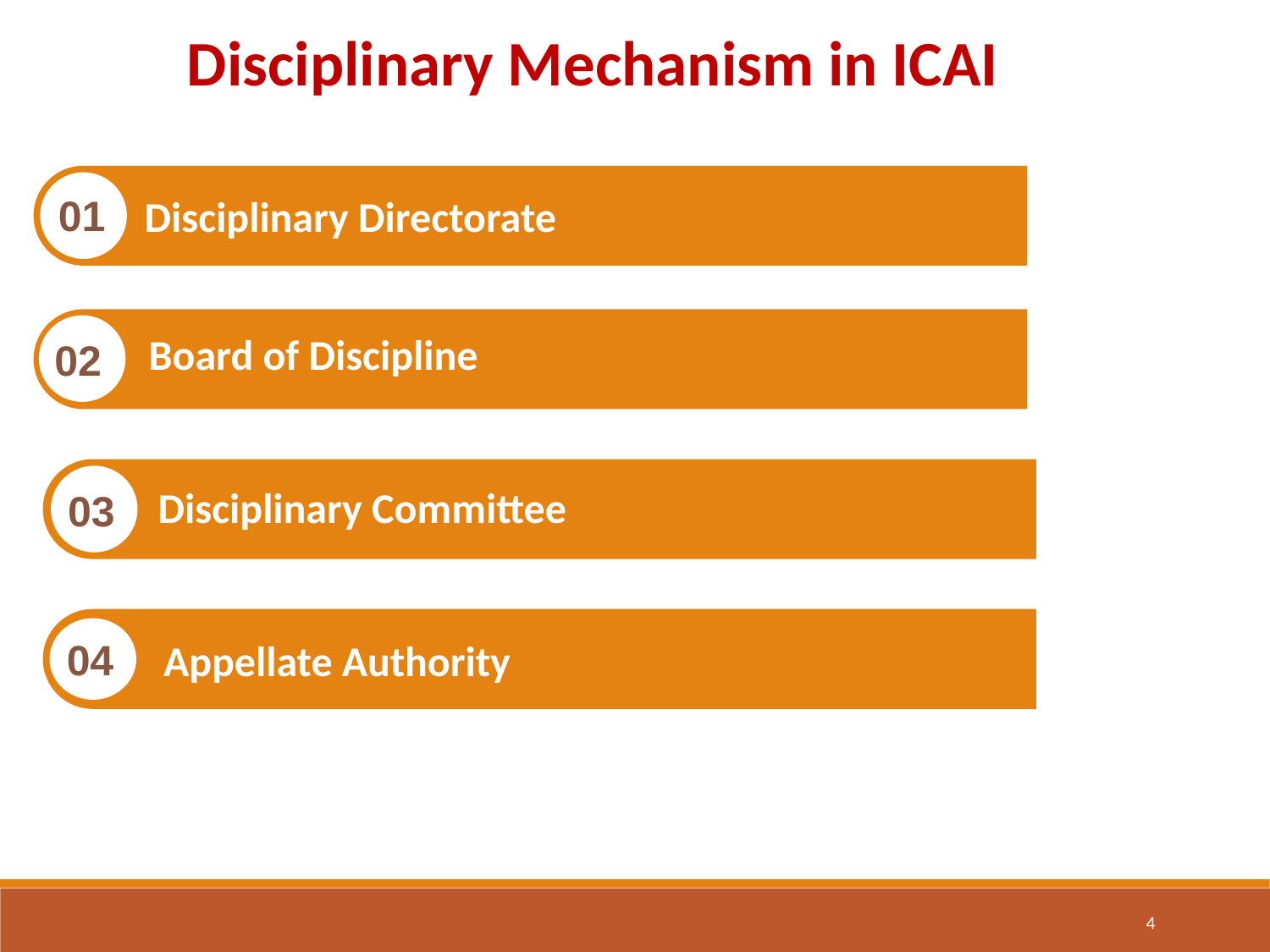

Disciplinary Mechanism in ICAI

01
Disciplinary Directorate

Board of Discipline
02

Disciplinary Committee
03

04
Appellate Authority
4